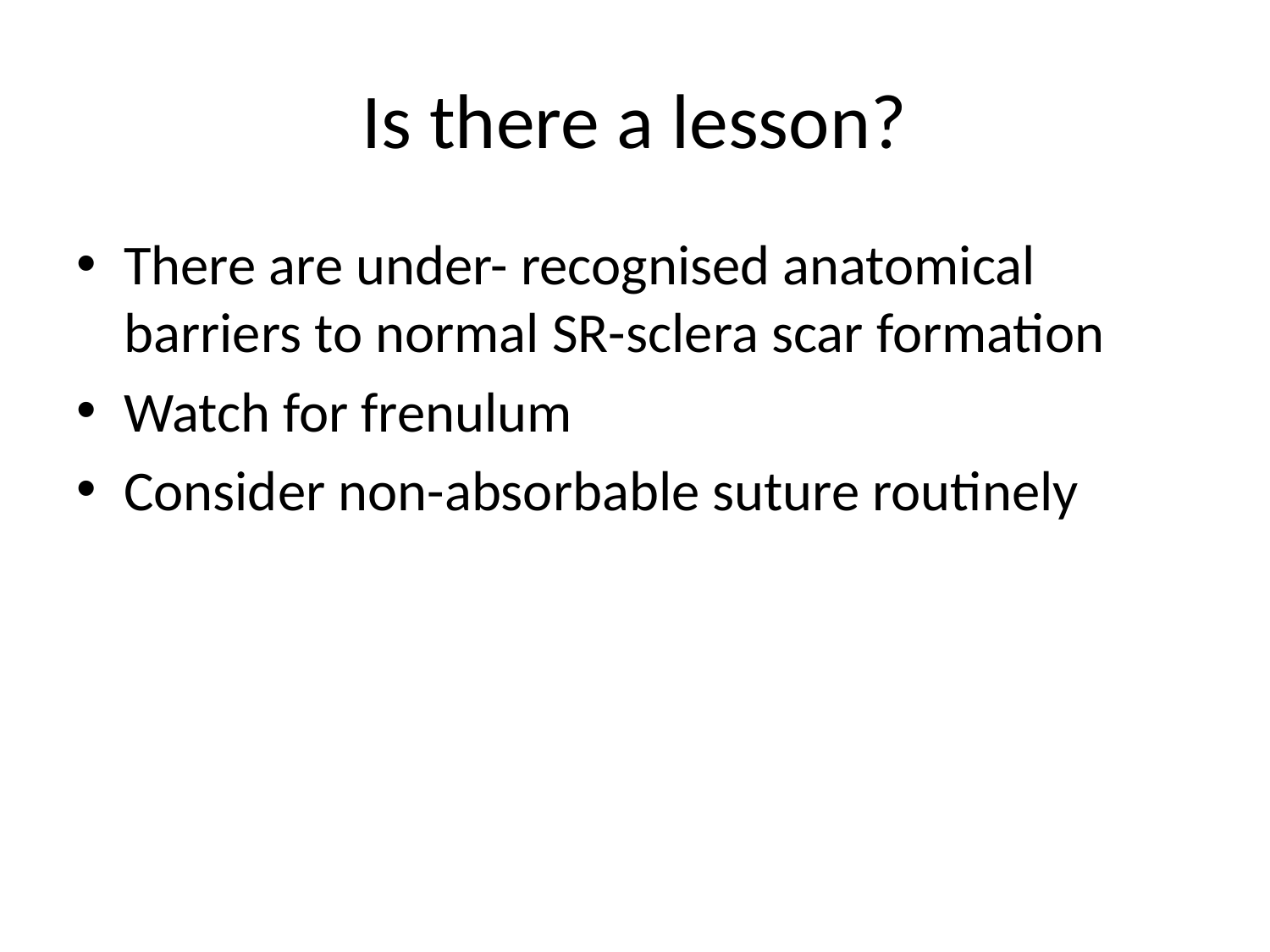

# Is there a lesson?
There are under- recognised anatomical barriers to normal SR-sclera scar formation
Watch for frenulum
Consider non-absorbable suture routinely